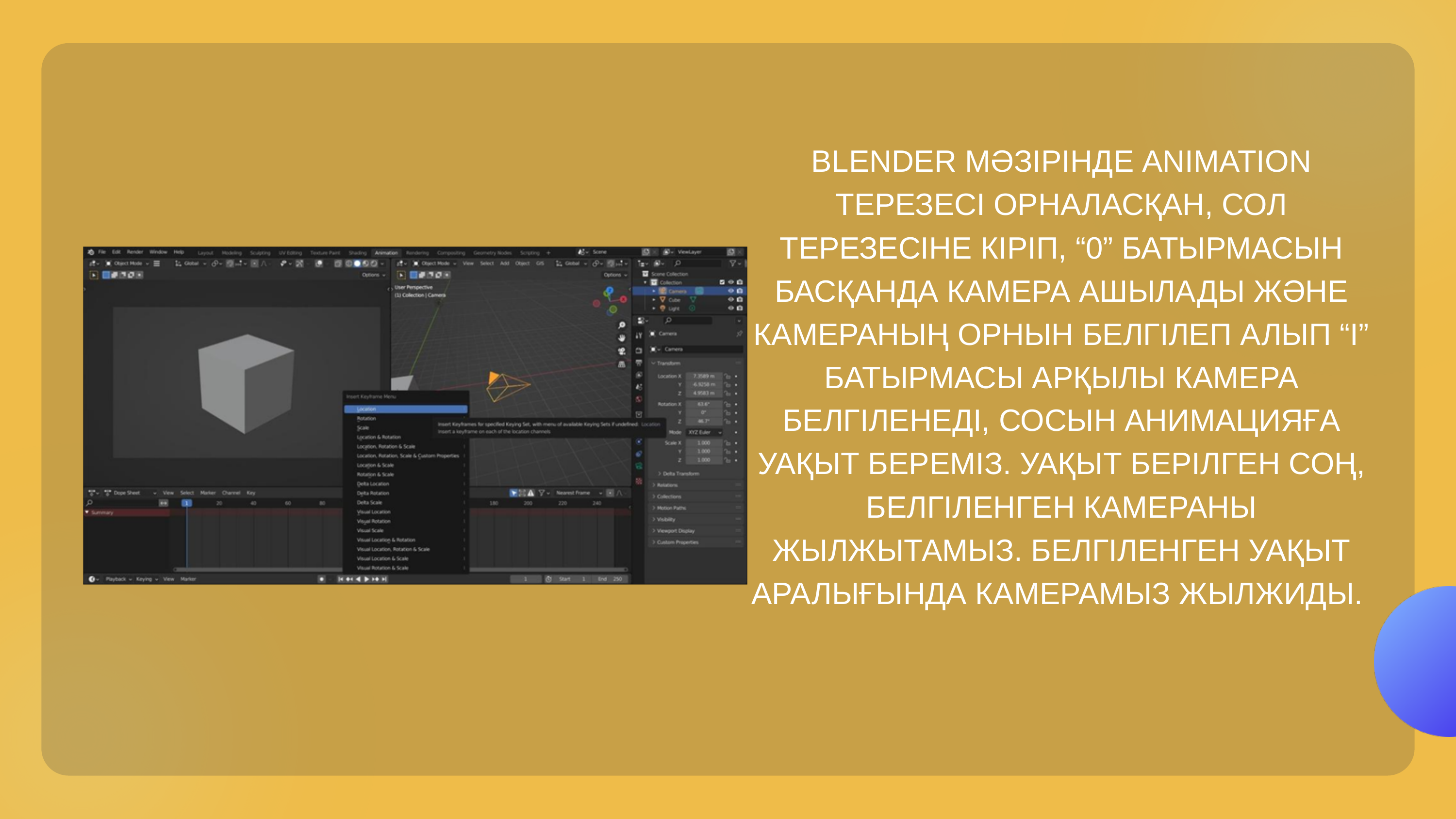

BLENDER МӘЗІРІНДЕ ANIMATION ТЕРЕЗЕСІ ОРНАЛАСҚАН, СОЛ ТЕРЕЗЕСІНЕ КІРІП, “0” БАТЫРМАСЫН БАСҚАНДА КАМЕРА АШЫЛАДЫ ЖӘНЕ КАМЕРАНЫҢ ОРНЫН БЕЛГІЛЕП АЛЫП “I” БАТЫРМАСЫ АРҚЫЛЫ КАМЕРА БЕЛГІЛЕНЕДІ, СОСЫН АНИМАЦИЯҒА УАҚЫТ БЕРЕМІЗ. УАҚЫТ БЕРІЛГЕН СОҢ, БЕЛГІЛЕНГЕН КАМЕРАНЫ ЖЫЛЖЫТАМЫЗ. БЕЛГІЛЕНГЕН УАҚЫТ АРАЛЫҒЫНДА КАМЕРАМЫЗ ЖЫЛЖИДЫ.